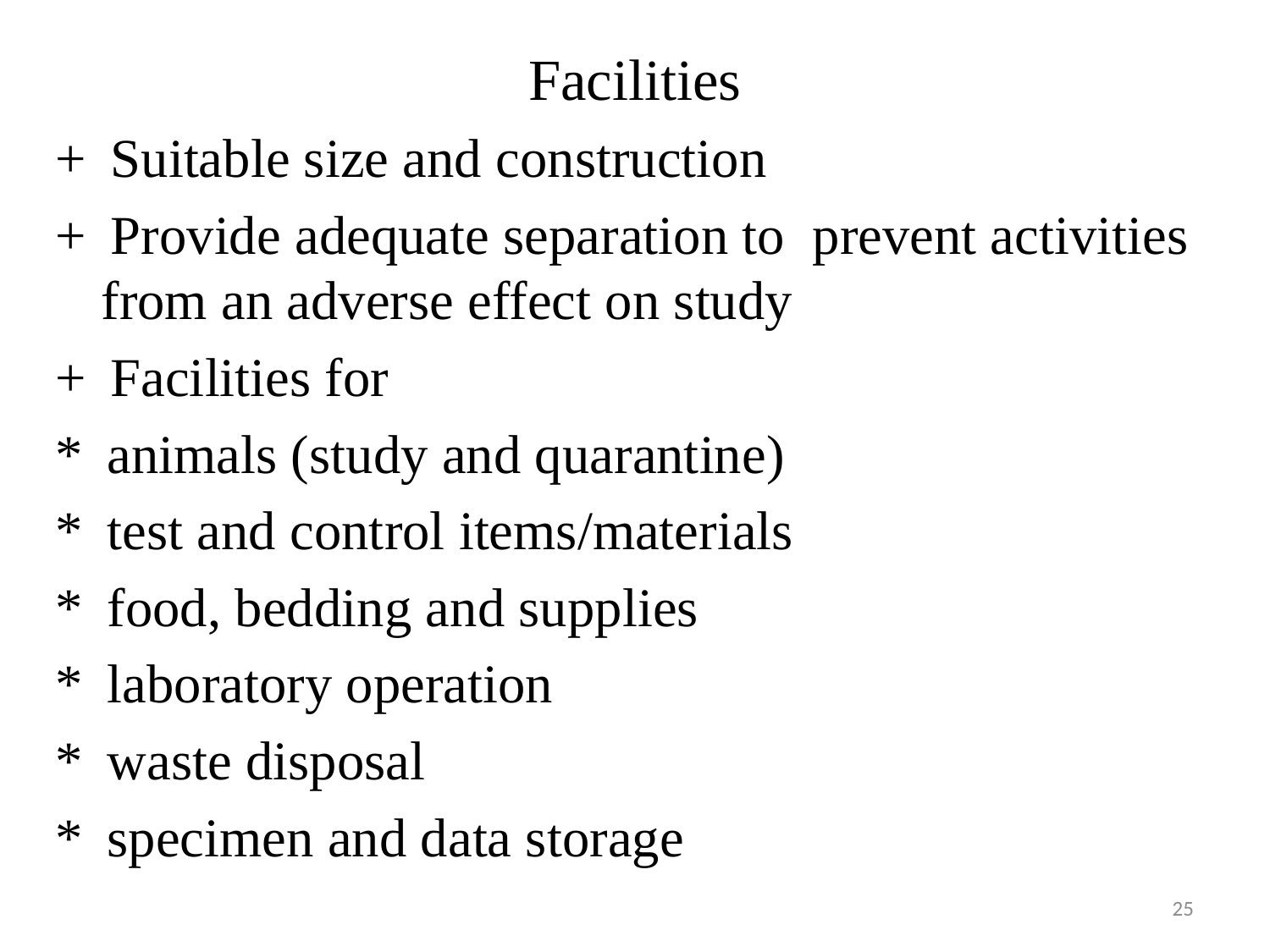

# Facilities
+  Suitable size and construction
+  Provide adequate separation to  prevent activities from an adverse effect on study
+  Facilities for
*  animals (study and quarantine)
*  test and control items/materials
*  food, bedding and supplies
*  laboratory operation
*  waste disposal
*  specimen and data storage
25